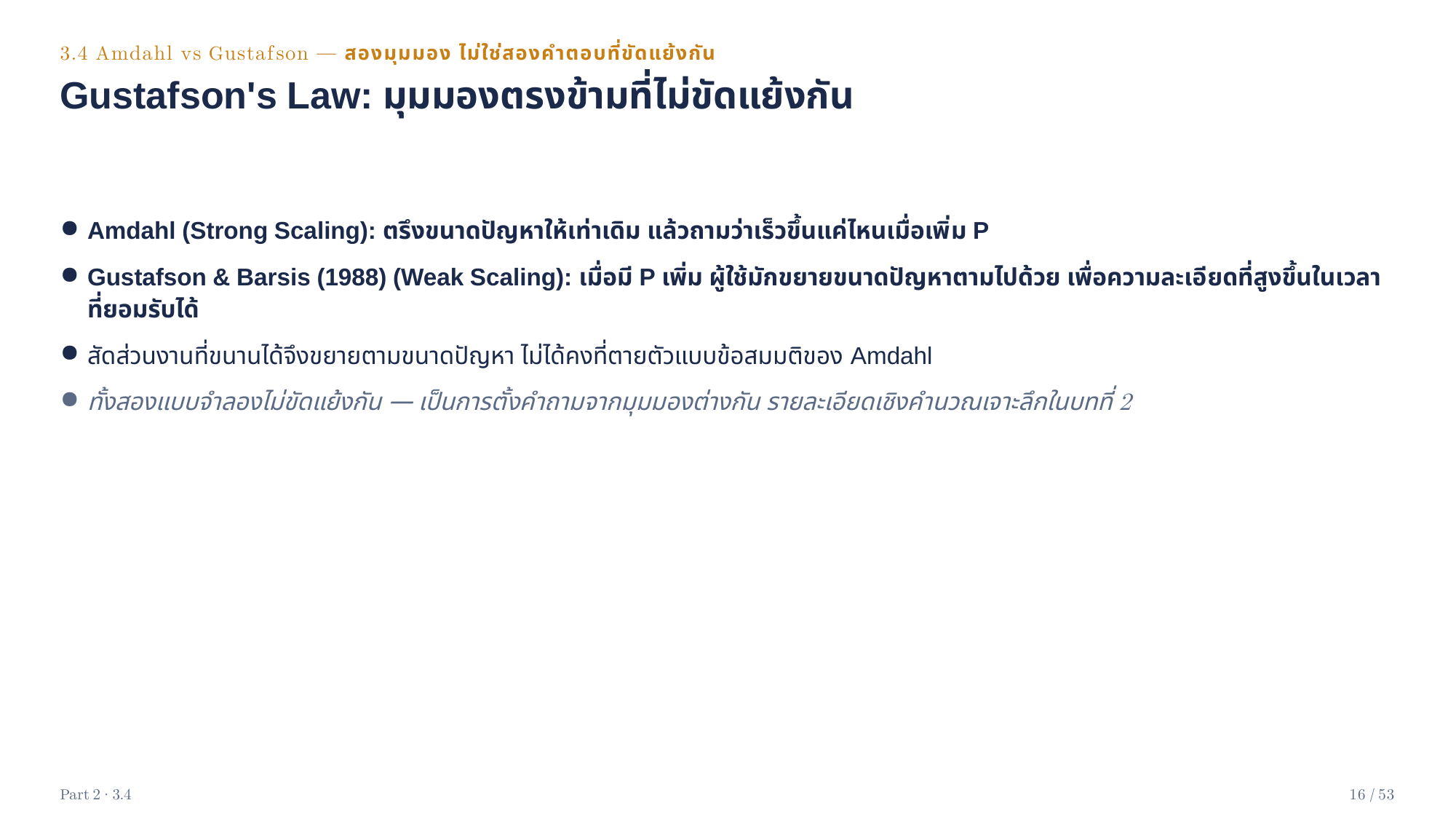

3.4 Amdahl vs Gustafson — สองมุมมอง ไม่ใช่สองคำตอบที่ขัดแย้งกัน
Gustafson's Law: มุมมองตรงข้ามที่ไม่ขัดแย้งกัน
Amdahl (Strong Scaling): ตรึงขนาดปัญหาให้เท่าเดิม แล้วถามว่าเร็วขึ้นแค่ไหนเมื่อเพิ่ม P
Gustafson & Barsis (1988) (Weak Scaling): เมื่อมี P เพิ่ม ผู้ใช้มักขยายขนาดปัญหาตามไปด้วย เพื่อความละเอียดที่สูงขึ้นในเวลาที่ยอมรับได้
สัดส่วนงานที่ขนานได้จึงขยายตามขนาดปัญหา ไม่ได้คงที่ตายตัวแบบข้อสมมติของ Amdahl
ทั้งสองแบบจำลองไม่ขัดแย้งกัน — เป็นการตั้งคำถามจากมุมมองต่างกัน รายละเอียดเชิงคำนวณเจาะลึกในบทที่ 2
Part 2 · 3.4
16 / 53